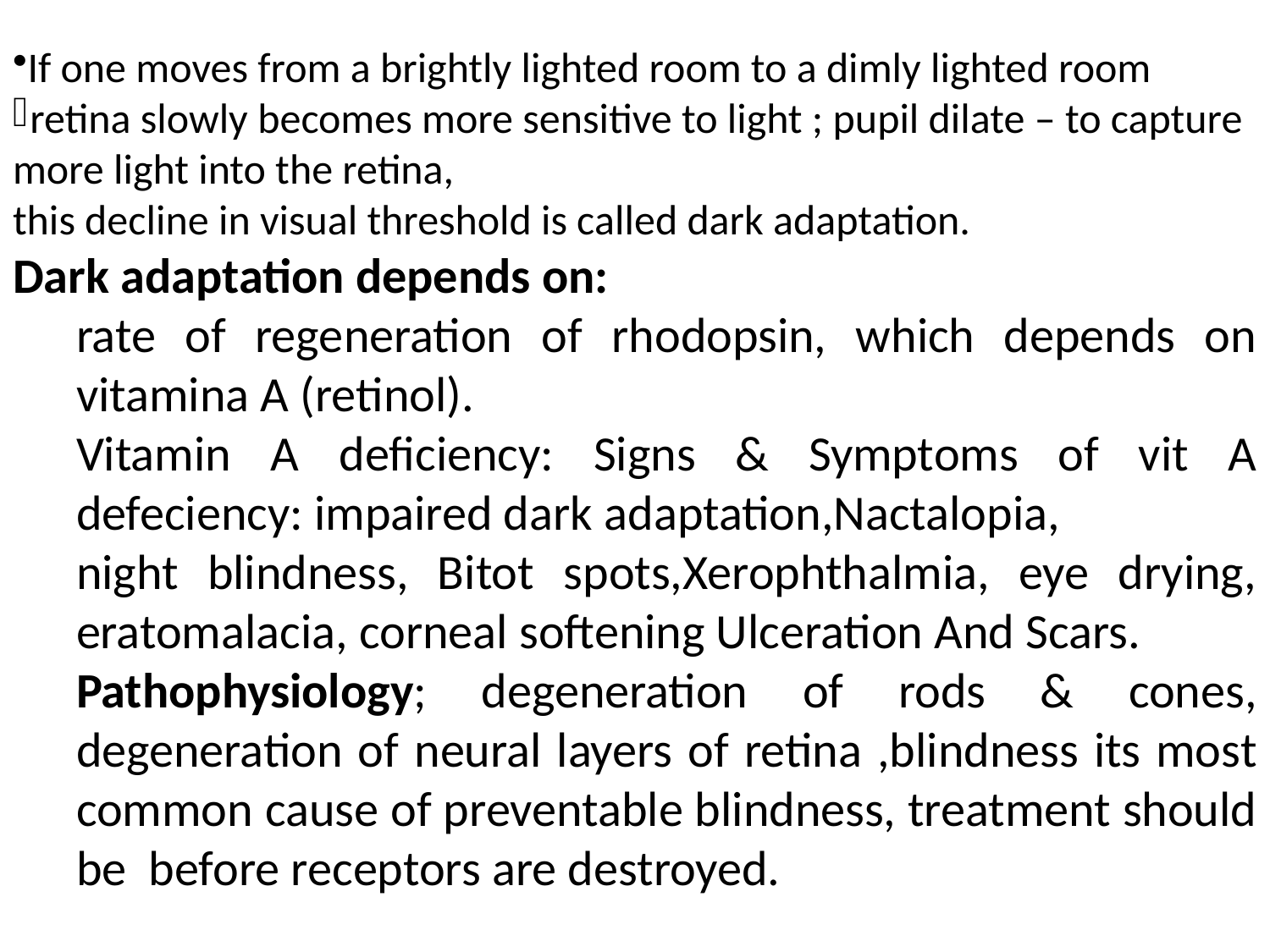

If one moves from a brightly lighted room to a dimly lighted room
retina slowly becomes more sensitive to light ; pupil dilate – to capture more light into the retina,
this decline in visual threshold is called dark adaptation.
Dark adaptation depends on:
rate of regeneration of rhodopsin, which depends on vitamina A (retinol).
Vitamin A deficiency: Signs & Symptoms of vit A defeciency: impaired dark adaptation,Nactalopia,
night blindness, Bitot spots,Xerophthalmia, eye drying, eratomalacia, corneal softening Ulceration And Scars.
Pathophysiology; degeneration of rods & cones, degeneration of neural layers of retina ,blindness its most common cause of preventable blindness, treatment should be  before receptors are destroyed.